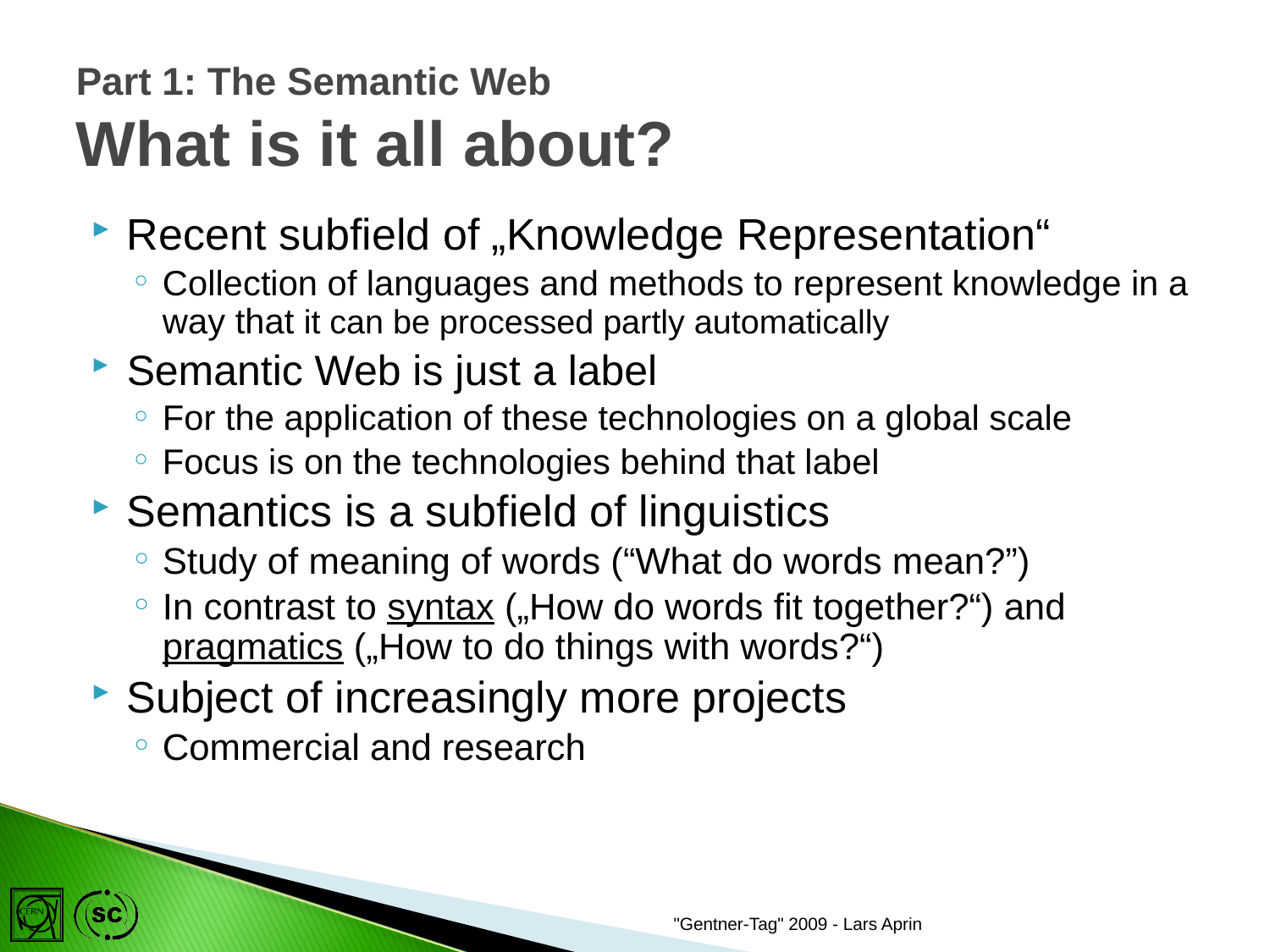

# Part 1: The Semantic Web What is it all about?
Recent subfield of „Knowledge Representation“
Collection of languages and methods to represent knowledge in a way that it can be processed partly automatically
Semantic Web is just a label
For the application of these technologies on a global scale
Focus is on the technologies behind that label
Semantics is a subfield of linguistics
Study of meaning of words (“What do words mean?”)
In contrast to syntax („How do words fit together?“) and pragmatics („How to do things with words?“)
Subject of increasingly more projects
Commercial and research

"Gentner-Tag" 2009 - Lars Aprin